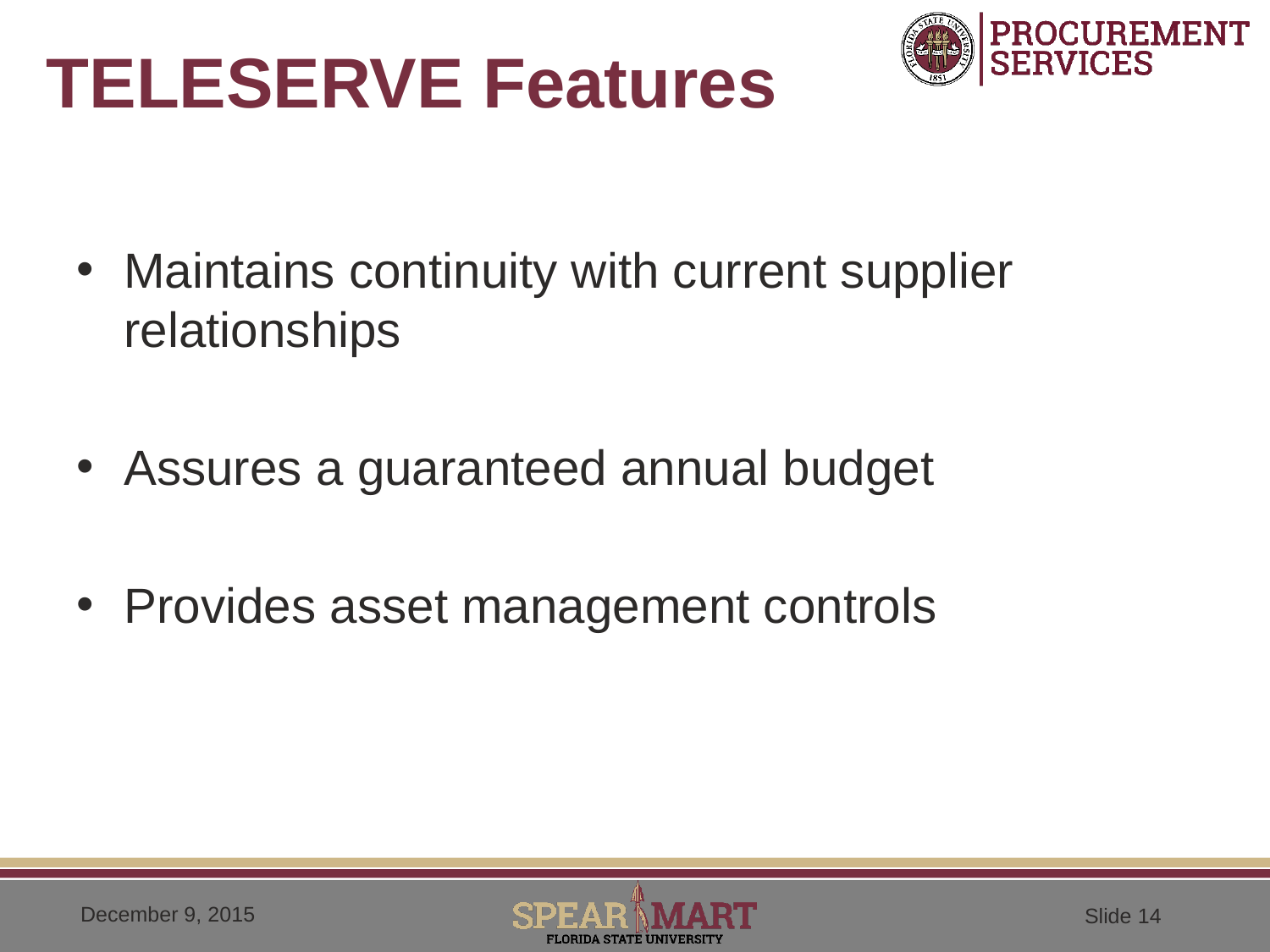

# TELESERVE Features
Maintains continuity with current supplier relationships

Assures a guaranteed annual budget

Provides asset management controls